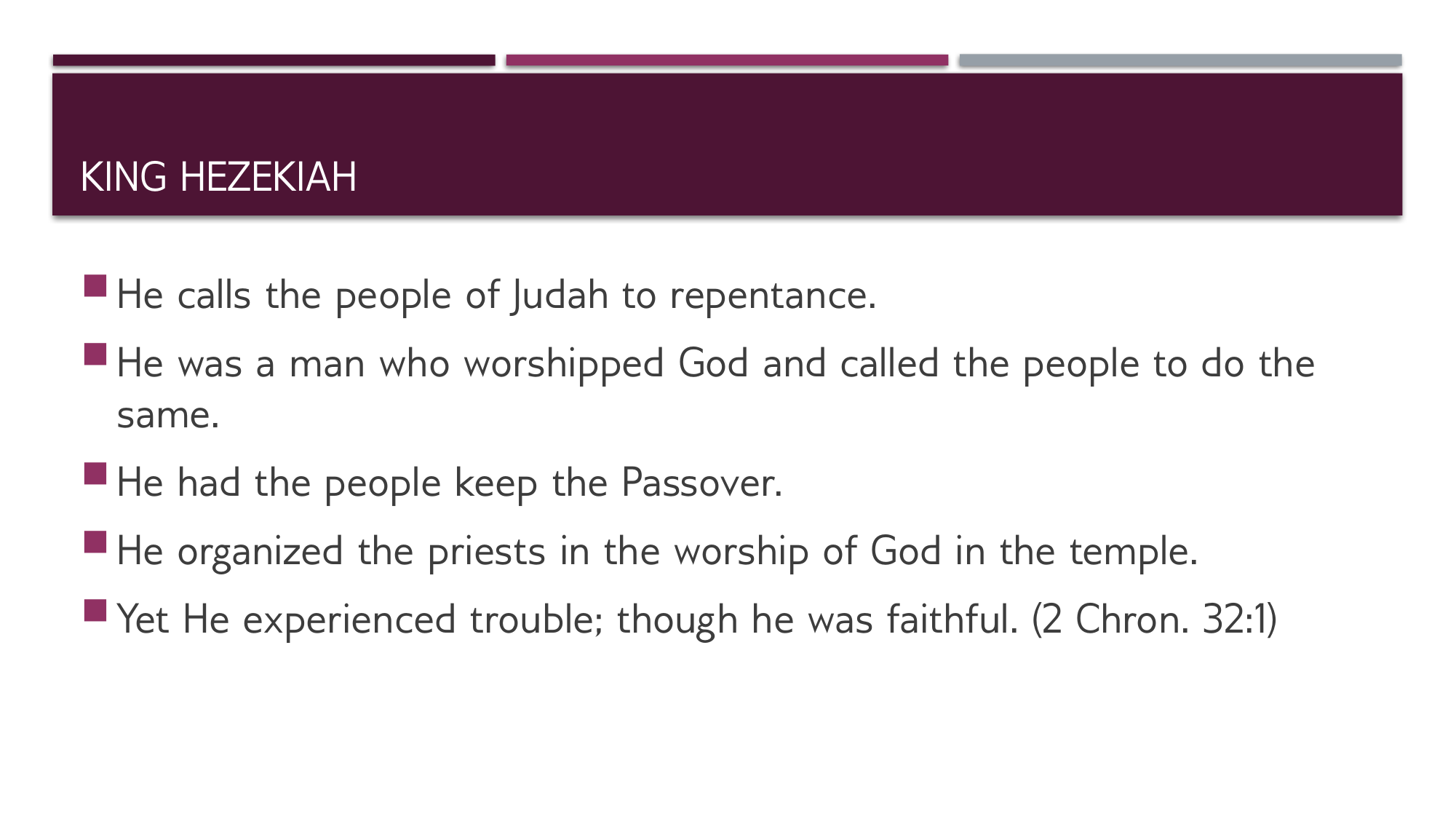

# King Hezekiah
He calls the people of Judah to repentance.
He was a man who worshipped God and called the people to do the same.
He had the people keep the Passover.
He organized the priests in the worship of God in the temple.
Yet He experienced trouble; though he was faithful. (2 Chron. 32:1)